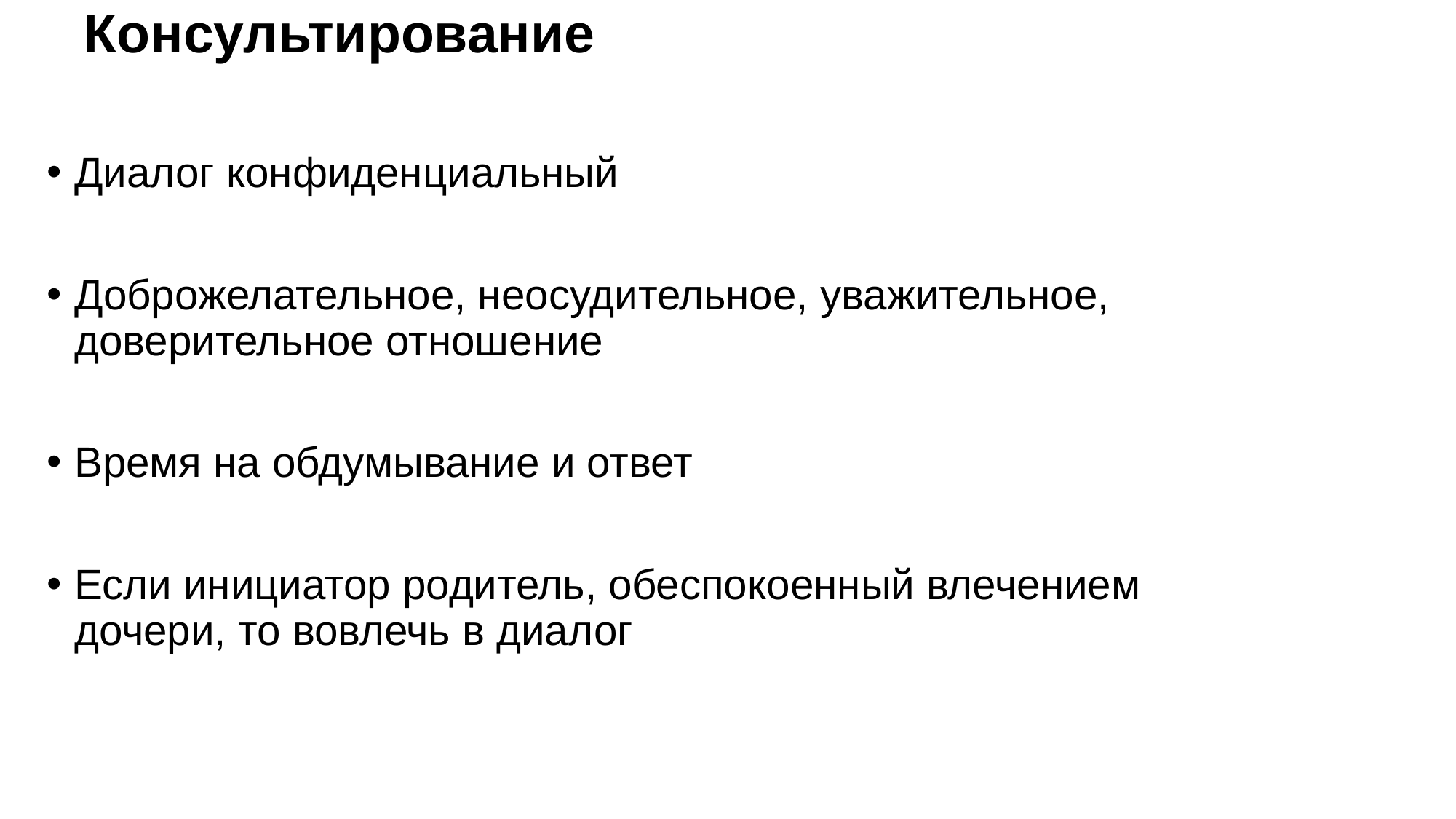

# Консультирование
Диалог конфиденциальный

Доброжелательное, неосудительное, уважительное, доверительное отношение

Время на обдумывание и ответ

Если инициатор родитель, обеспокоенный влечением дочери, то вовлечь в диалог